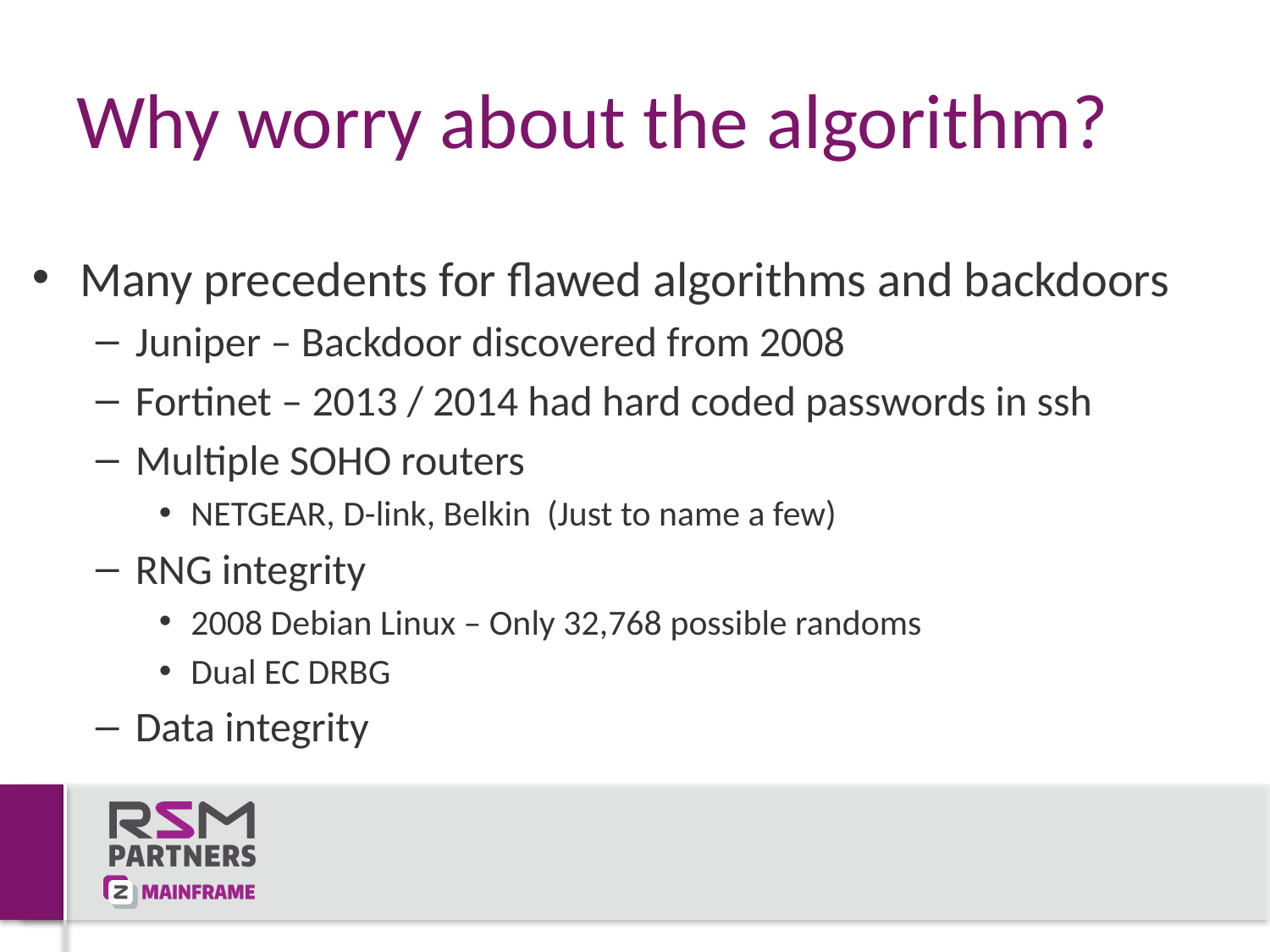

# Why worry about the algorithm?
Many precedents for flawed algorithms and backdoors
Juniper – Backdoor discovered from 2008
Fortinet – 2013 / 2014 had hard coded passwords in ssh
Multiple SOHO routers
NETGEAR, D-link, Belkin  (Just to name a few)
RNG integrity
2008 Debian Linux – Only 32,768 possible randoms
Dual EC DRBG
Data integrity